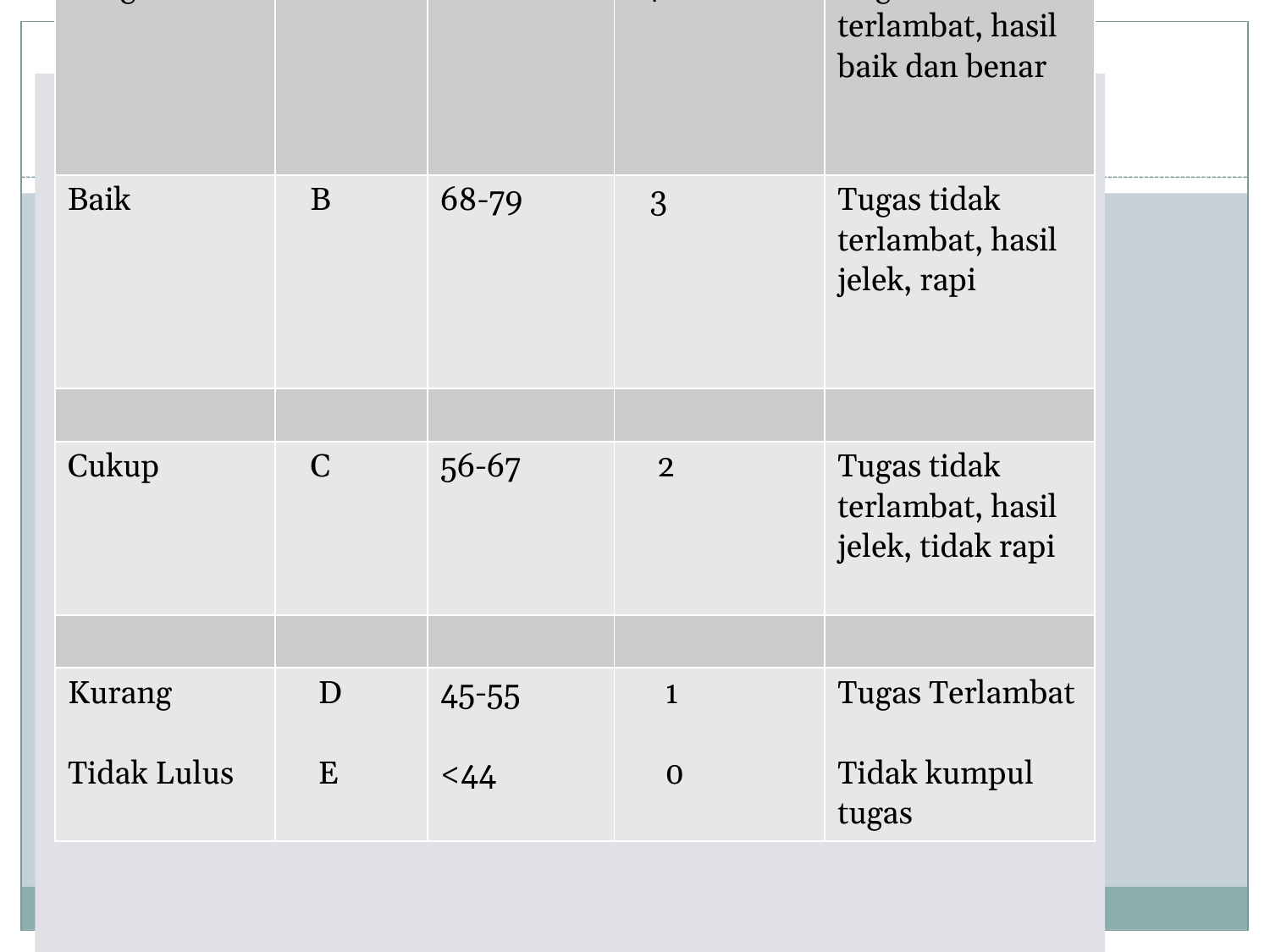

| Kriteria | Huruf mutu | Bobot Nilai | Angka Mutu | Deskripsi |
| --- | --- | --- | --- | --- |
| Sangat baik | A | 80-100 | 4 | Tugas tidak terlambat, hasil baik dan benar |
| Baik | B | 68-79 | 3 | Tugas tidak terlambat, hasil jelek, rapi |
|  |  |  |  |  |
| Cukup | C | 56-67 | 2 | Tugas tidak terlambat, hasil jelek, tidak rapi |
|  |  |  |  |  |
| Kurang Tidak Lulus | D E | 45-55 <44 | 1 0 | Tugas Terlambat Tidak kumpul tugas |
# RUBRIK PENILAIAN INDIVIDU